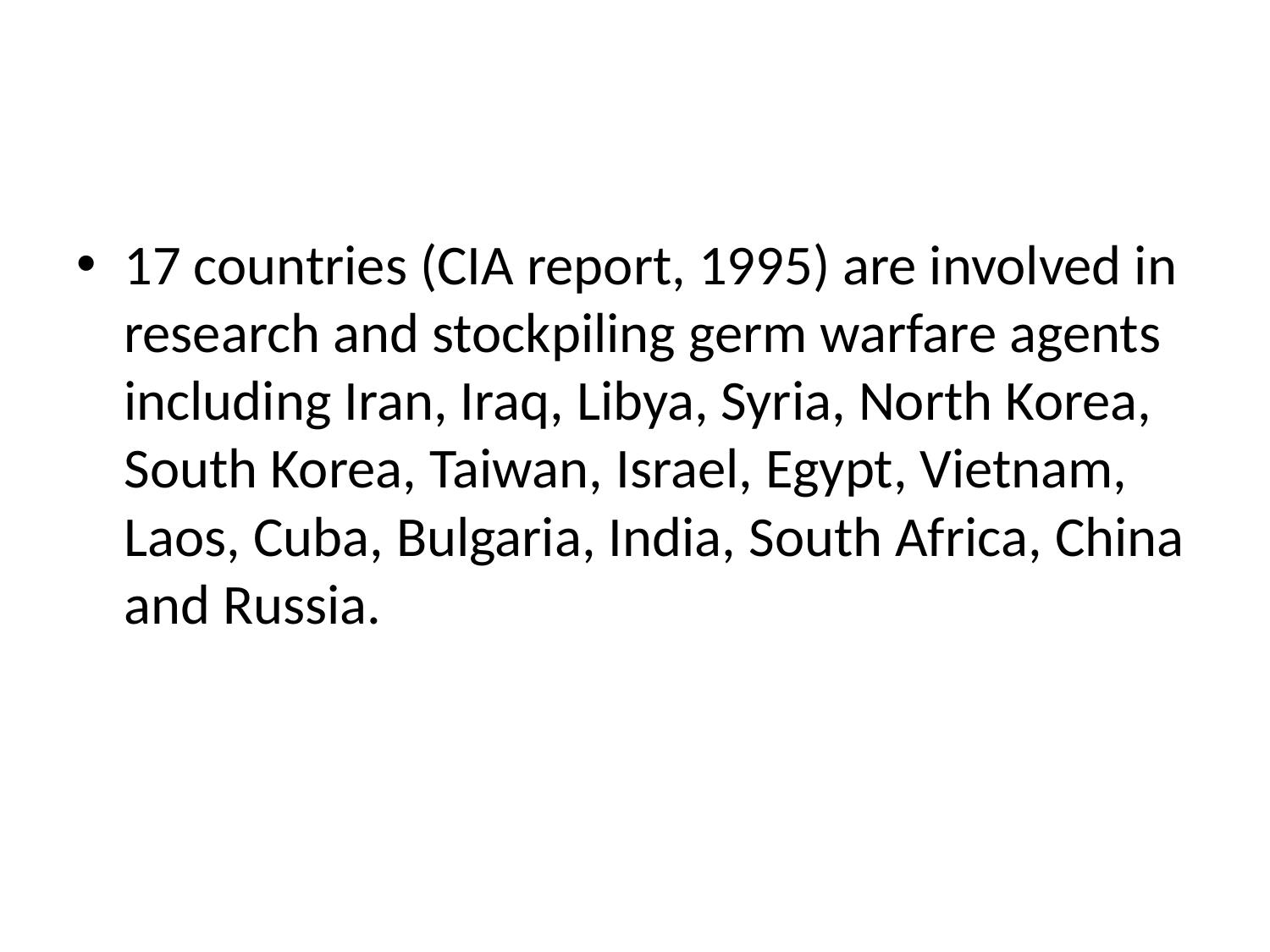

#
17 countries (CIA report, 1995) are involved in research and stockpiling germ warfare agents including Iran, Iraq, Libya, Syria, North Korea, South Korea, Taiwan, Israel, Egypt, Vietnam, Laos, Cuba, Bulgaria, India, South Africa, China and Russia.